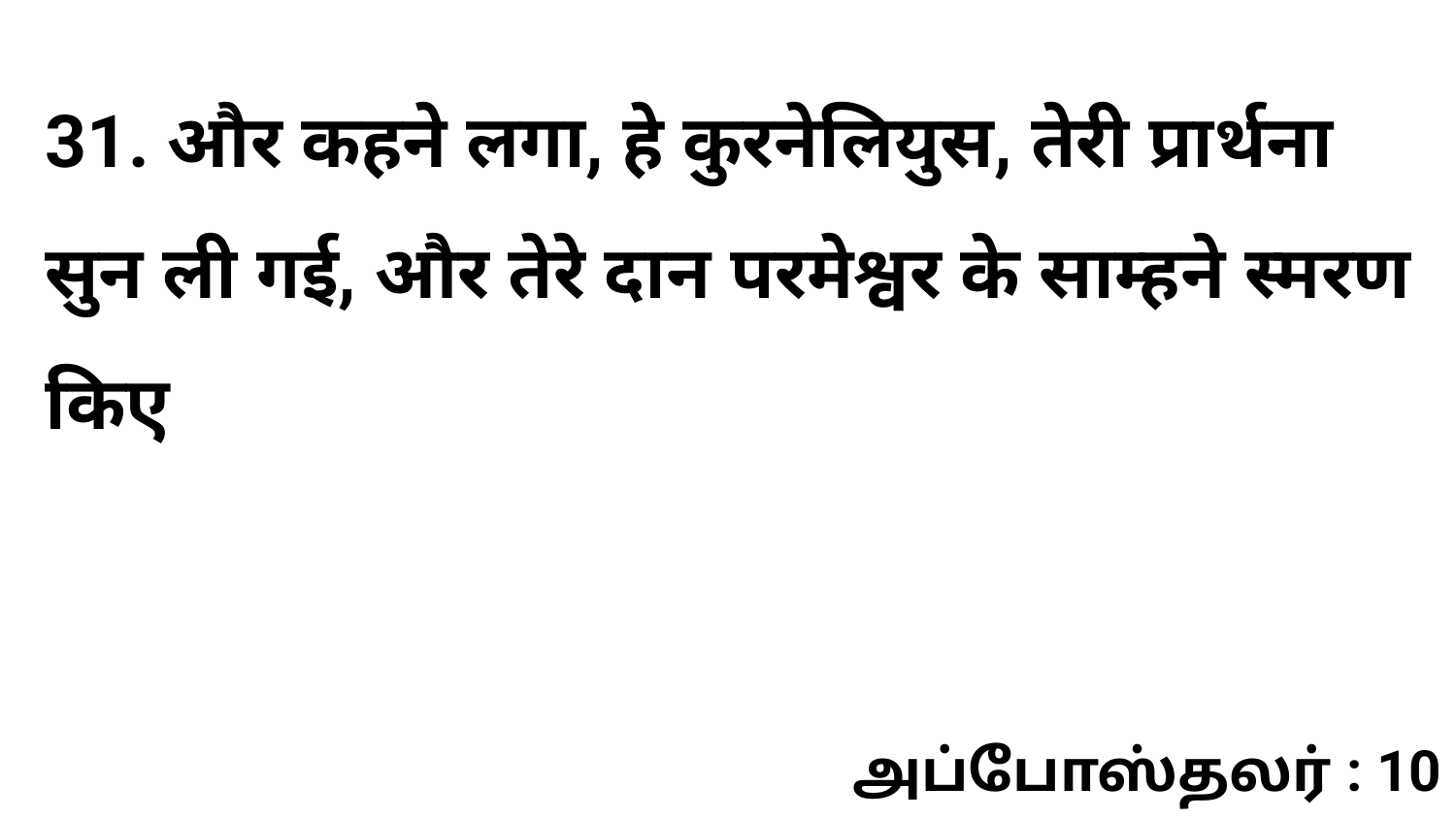

31. और कहने लगा, हे कुरनेलियुस, तेरी प्रार्थना सुन ली गई, और तेरे दान परमेश्वर के साम्हने स्मरण किए
அப்போஸ்தலர் : 10